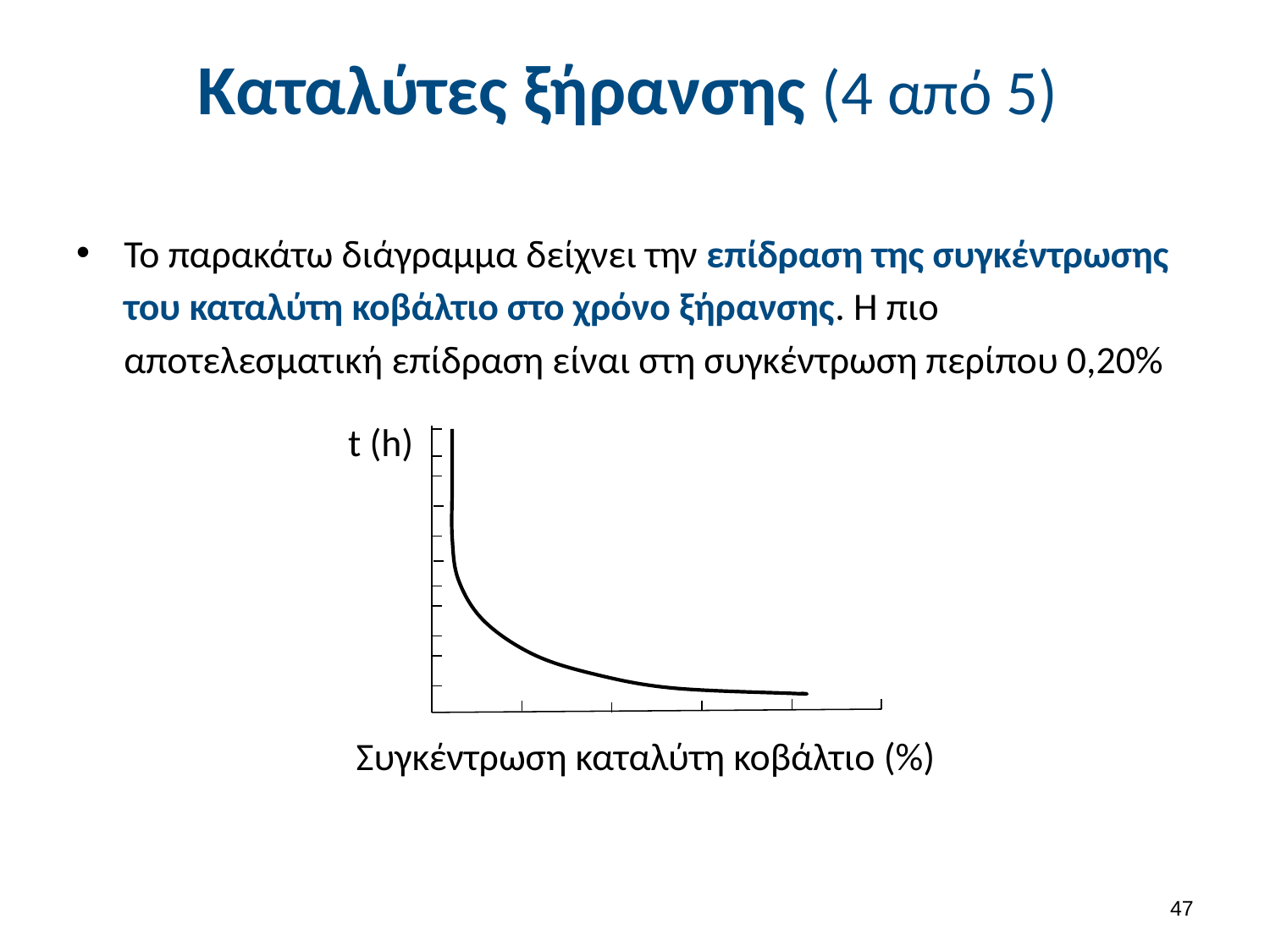

# Καταλύτες ξήρανσης (4 από 5)
Το παρακάτω διάγραμμα δείχνει την επίδραση της συγκέντρωσης του καταλύτη κοβάλτιο στο χρόνο ξήρανσης. Η πιο αποτελεσματική επίδραση είναι στη συγκέντρωση περίπου 0,20%
t (h)

Συγκέντρωση καταλύτη κοβάλτιο (%)
47